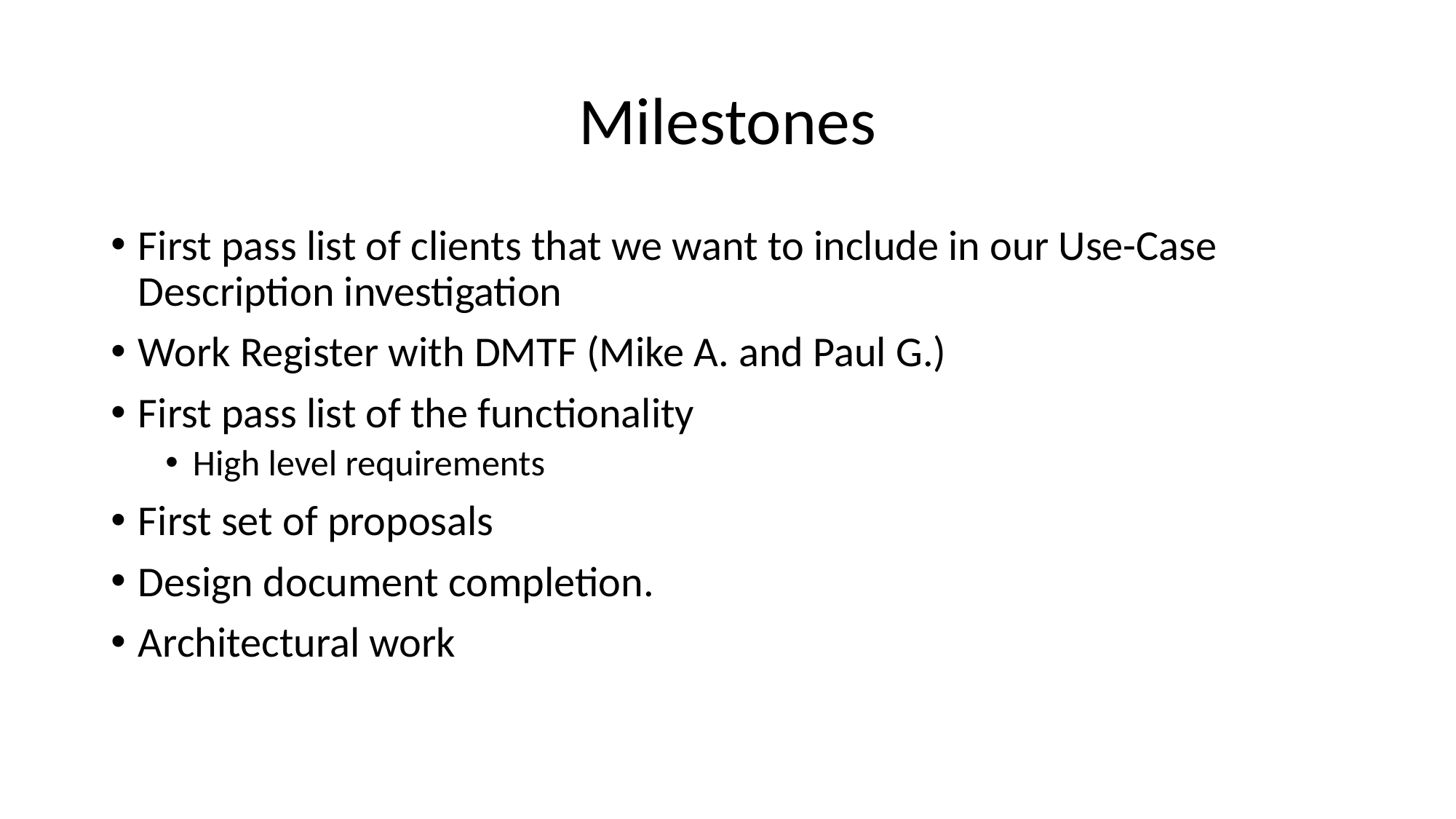

# Milestones
First pass list of clients that we want to include in our Use-Case Description investigation
Work Register with DMTF (Mike A. and Paul G.)
First pass list of the functionality
High level requirements
First set of proposals
Design document completion.
Architectural work